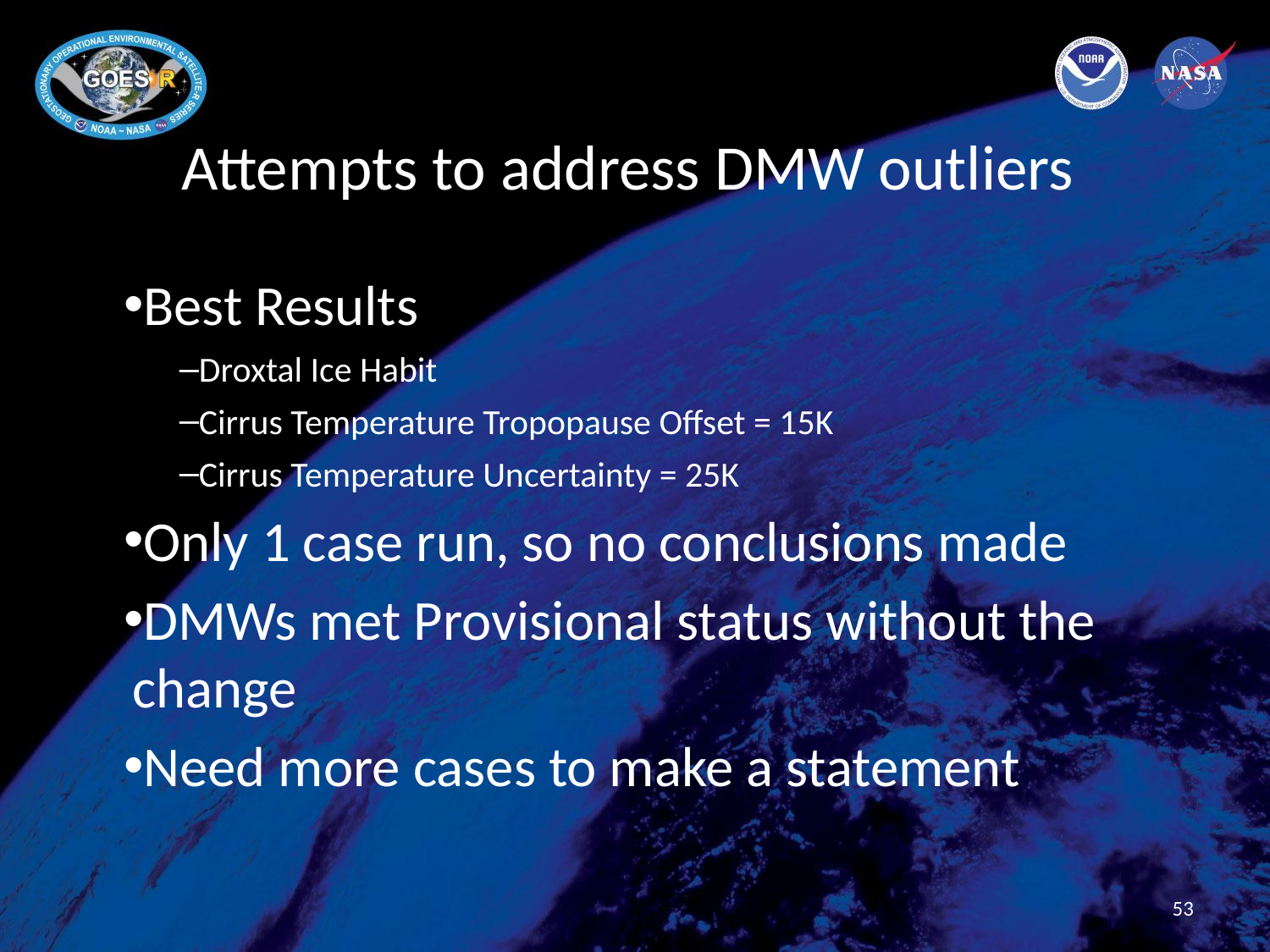

# Attempts to address DMW outliers
Best Results
Droxtal Ice Habit
Cirrus Temperature Tropopause Offset = 15K
Cirrus Temperature Uncertainty = 25K
Only 1 case run, so no conclusions made
DMWs met Provisional status without the change
Need more cases to make a statement

53